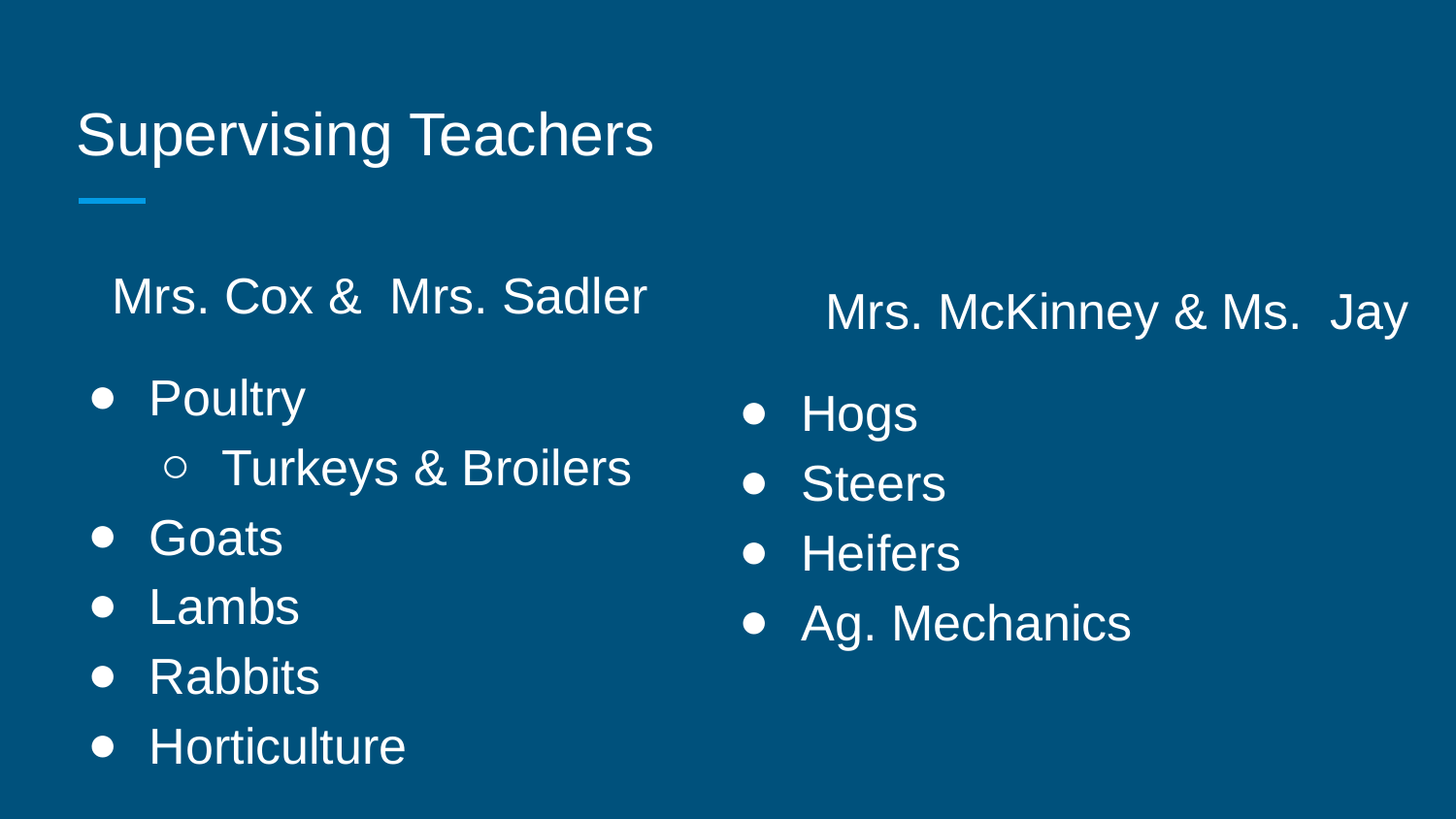

# Supervising Teachers
Mrs. Cox &  Mrs. Sadler
Poultry
Turkeys & Broilers
Goats
Lambs
Rabbits
Horticulture
Mrs. McKinney & Ms.  Jay
Hogs
Steers
Heifers
Ag. Mechanics